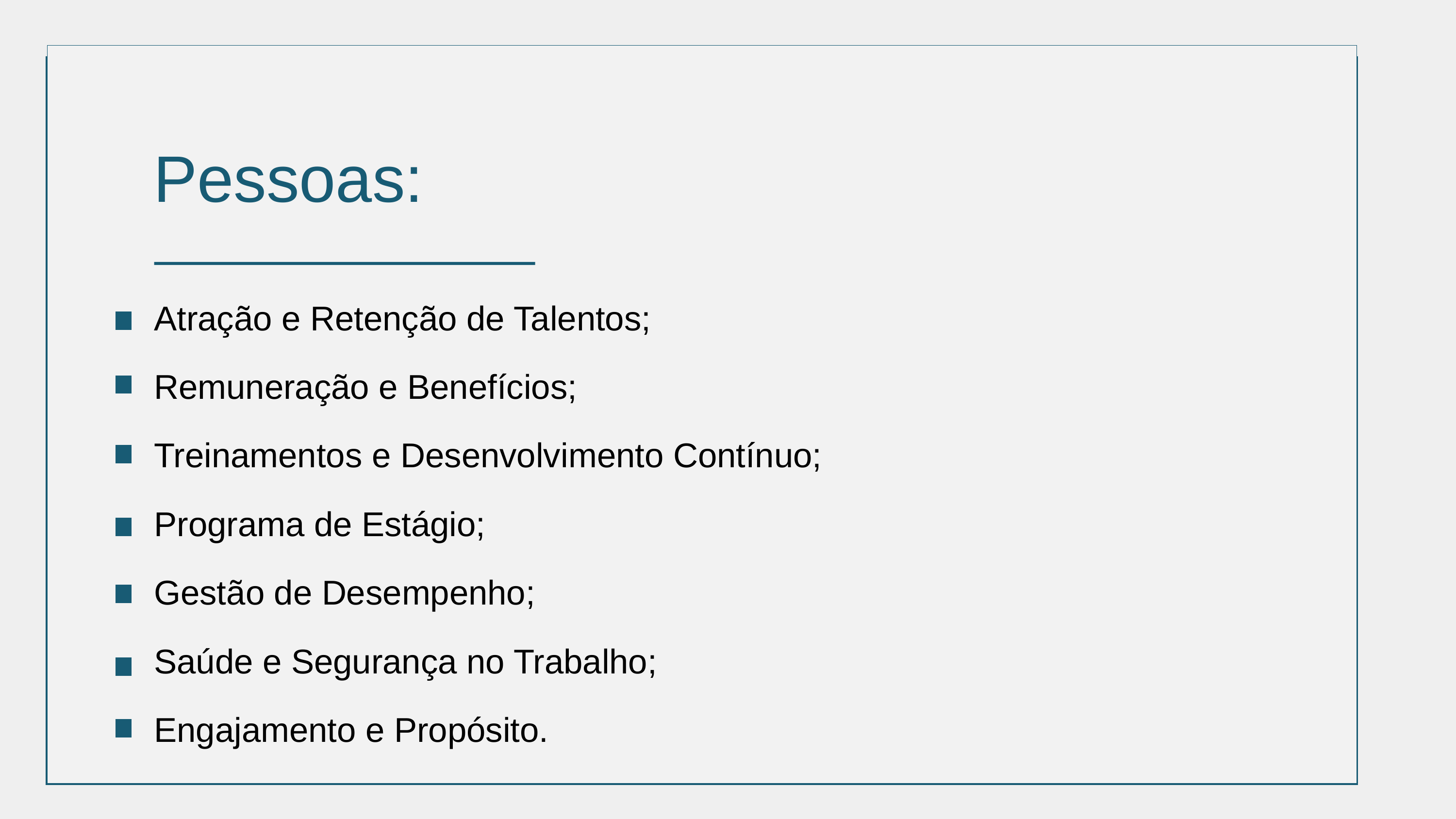

Pessoas:

Atração e Retenção de Talentos;

Remuneração e Benefícios;

Treinamentos e Desenvolvimento Contínuo;

Programa de Estágio;

Gestão de Desempenho;

Saúde e Segurança no Trabalho;

Engajamento e Propósito.